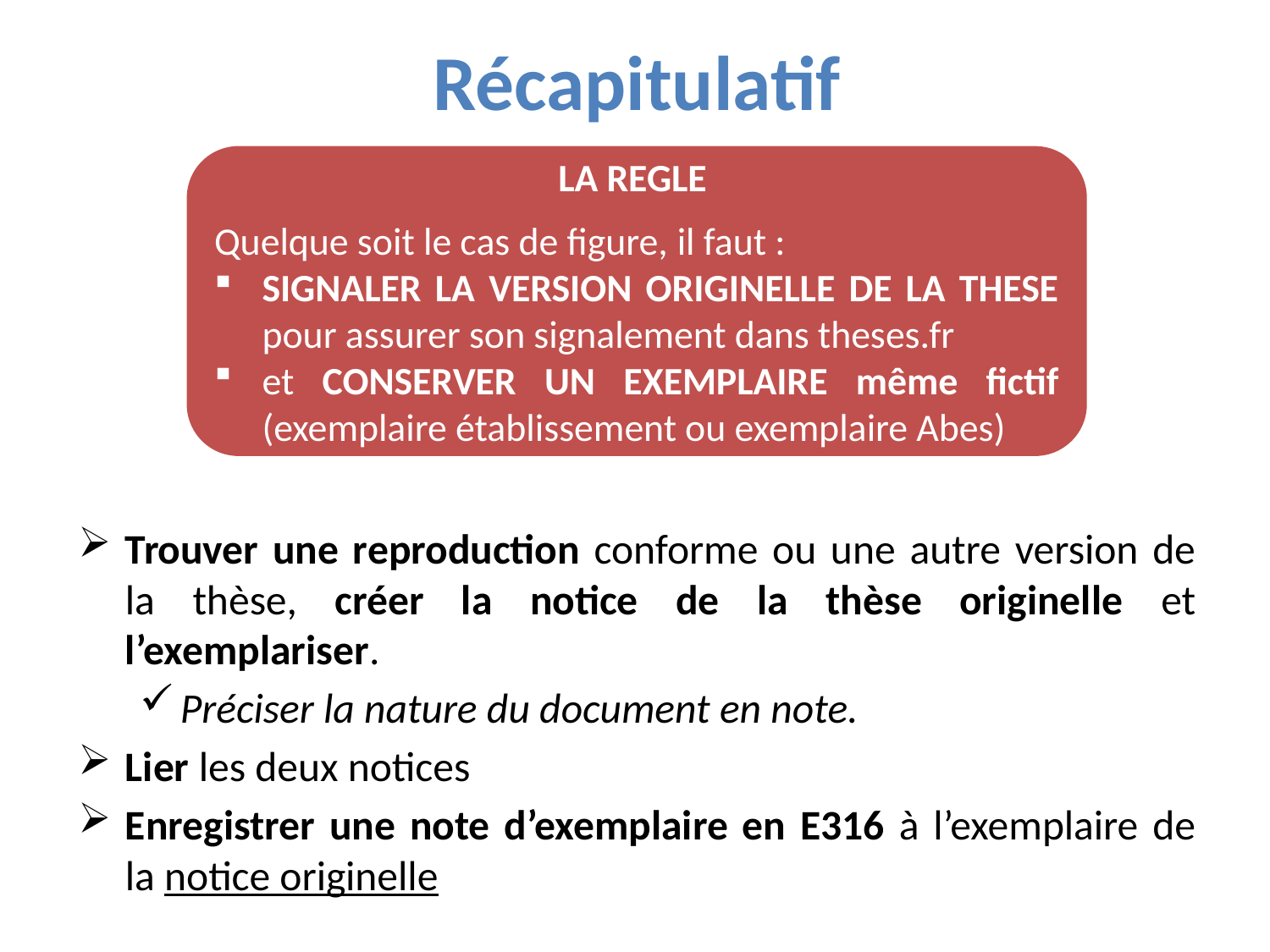

# Récapitulatif
LA REGLE

Quelque soit le cas de figure, il faut :
SIGNALER LA VERSION ORIGINELLE DE LA THESE pour assurer son signalement dans theses.fr
et CONSERVER UN EXEMPLAIRE même fictif (exemplaire établissement ou exemplaire Abes)

Trouver une reproduction conforme ou une autre version de la thèse, créer la notice de la thèse originelle et l’exemplariser.
Préciser la nature du document en note.
Lier les deux notices
Enregistrer une note d’exemplaire en E316 à l’exemplaire de la notice originelle